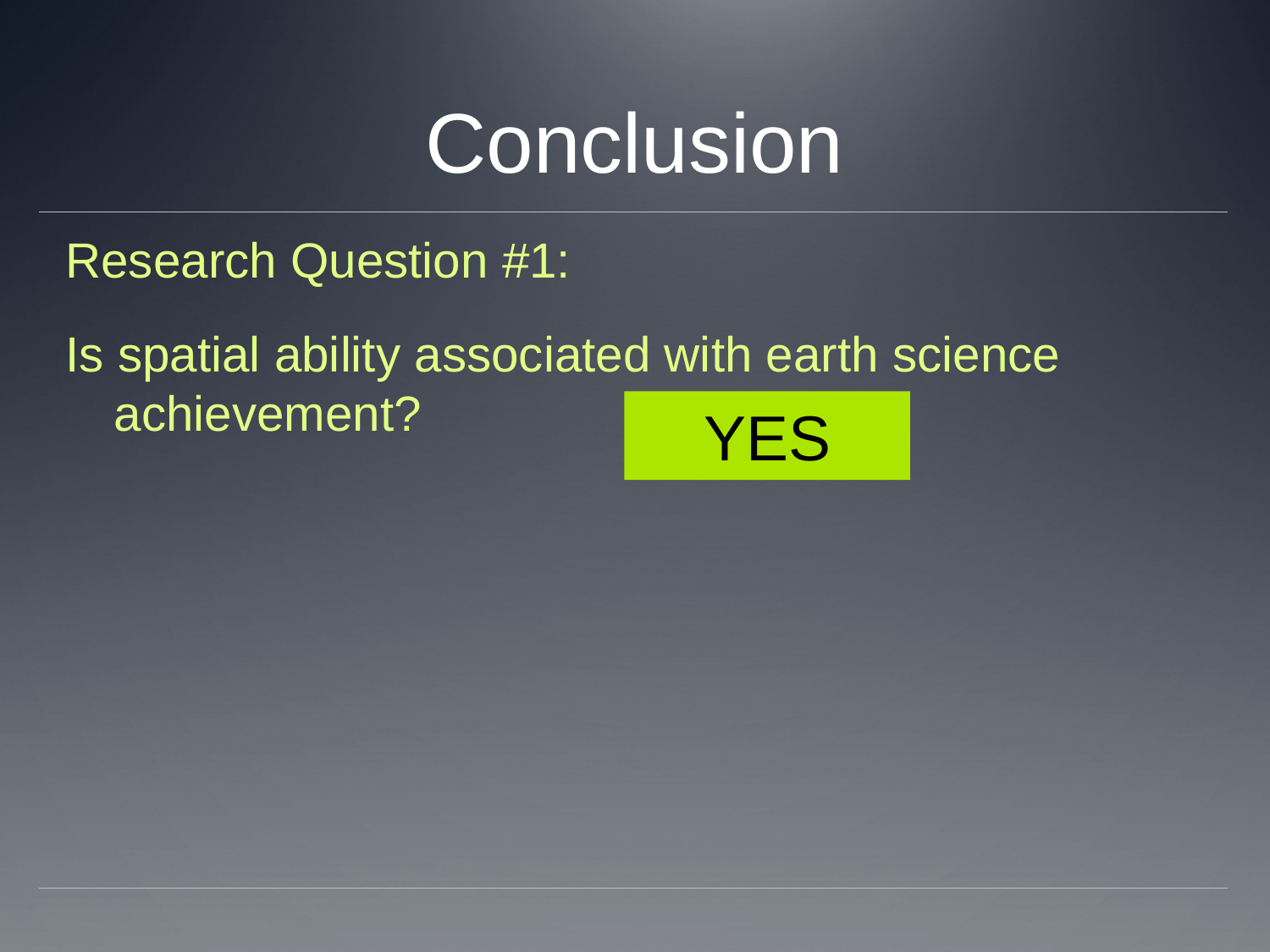

# Conclusion
Research Question #1:
Is spatial ability associated with earth science achievement?
YES